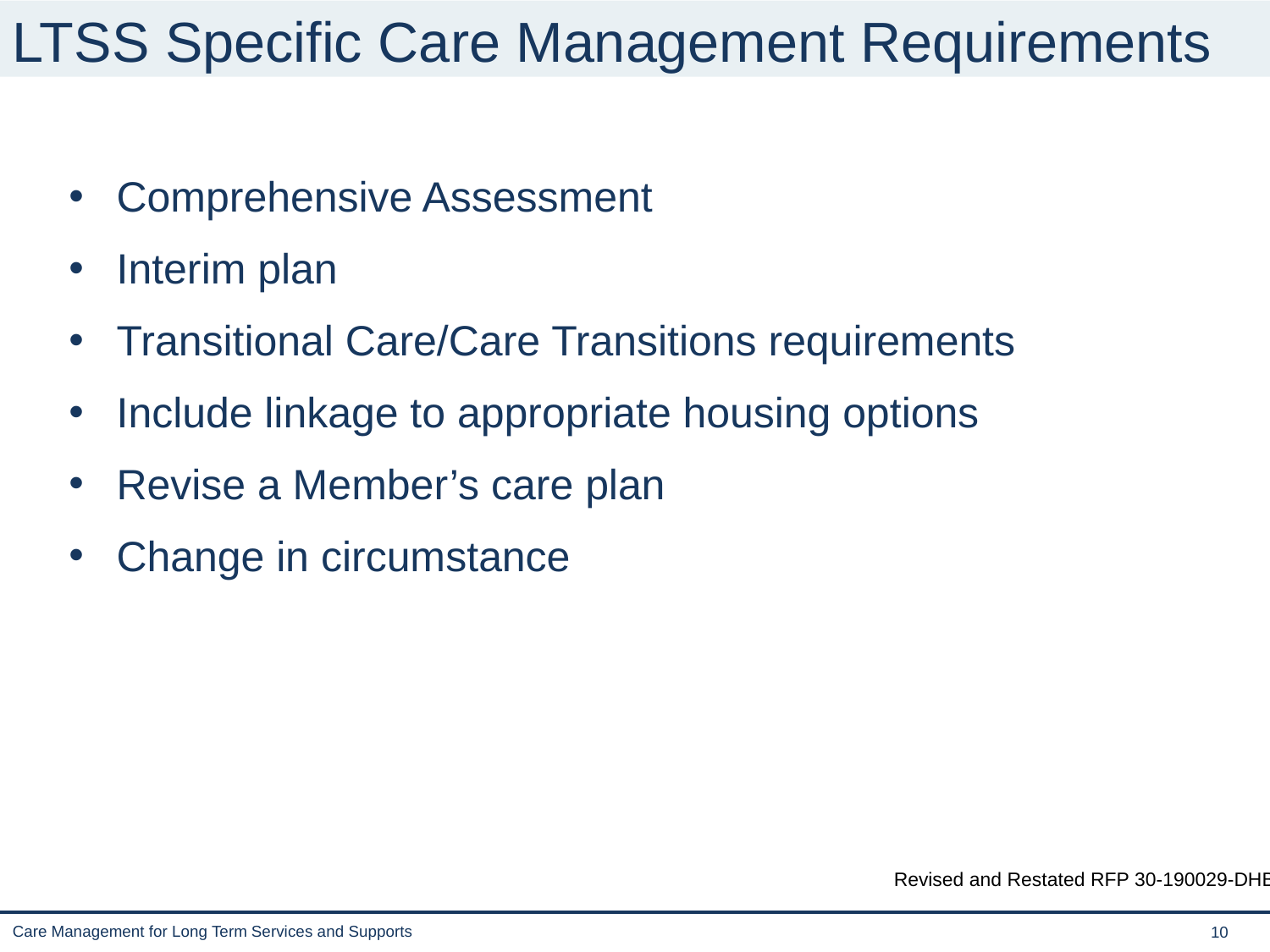

# LTSS Specific Care Management Requirements
Comprehensive Assessment
Interim plan
Transitional Care/Care Transitions requirements
Include linkage to appropriate housing options
Revise a Member’s care plan
Change in circumstance
Revised and Restated RFP 30-190029-DHB